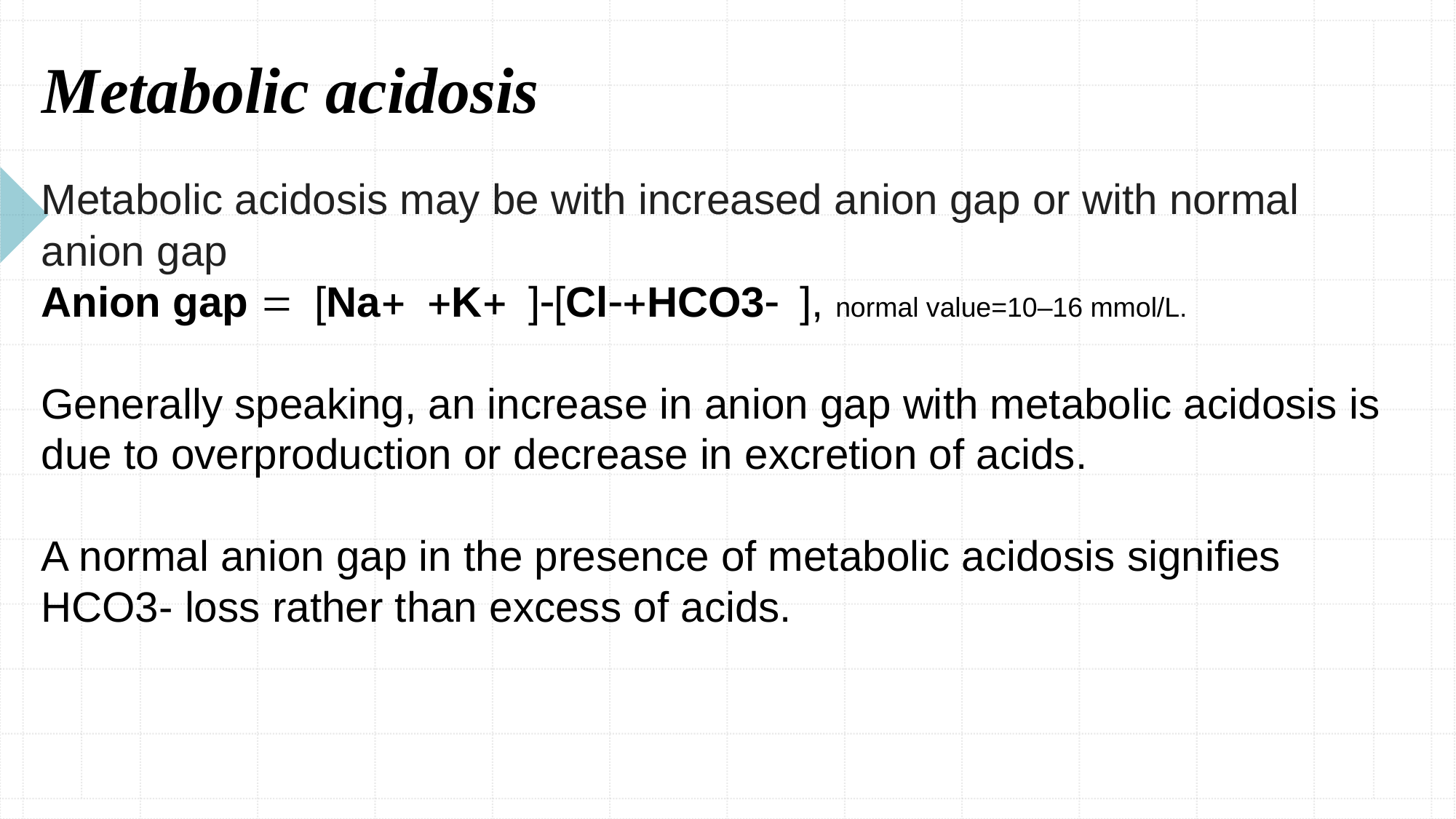

# Metabolic acidosis
Metabolic acidosis may be with increased anion gap or with normal anion gap
Anion gap = [Na+ +K+ ]−[Cl−+HCO3− ], normal value=10–16 mmol/L.

Generally speaking, an increase in anion gap with metabolic acidosis is due to overproduction or decrease in excretion of acids.

A normal anion gap in the presence of metabolic acidosis signifies HCO3- loss rather than excess of acids.